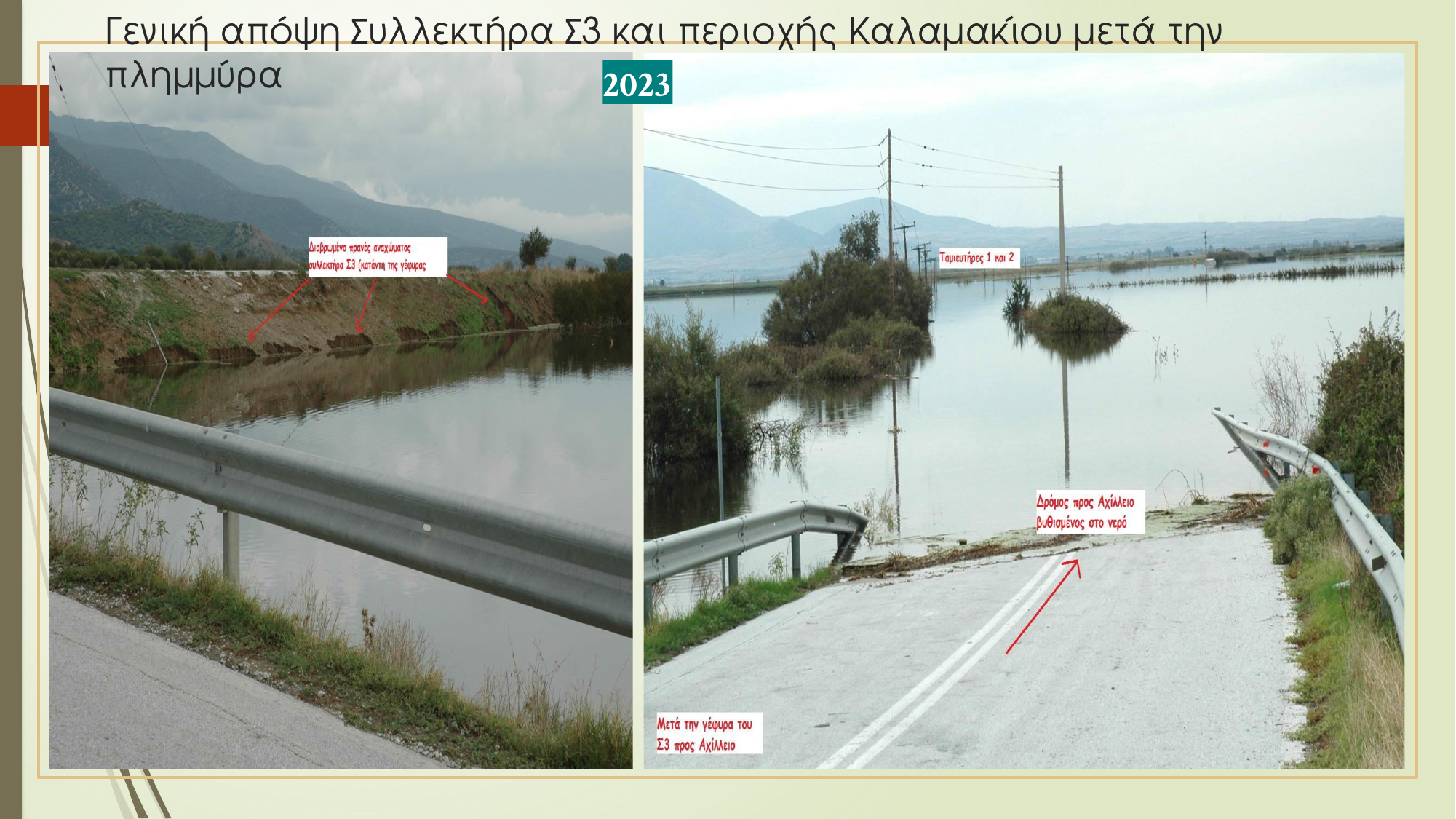

# Γενική απόψη Συλλεκτήρα Σ3 και περιοχής Καλαμακίου μετά την πλημμύρα

2023